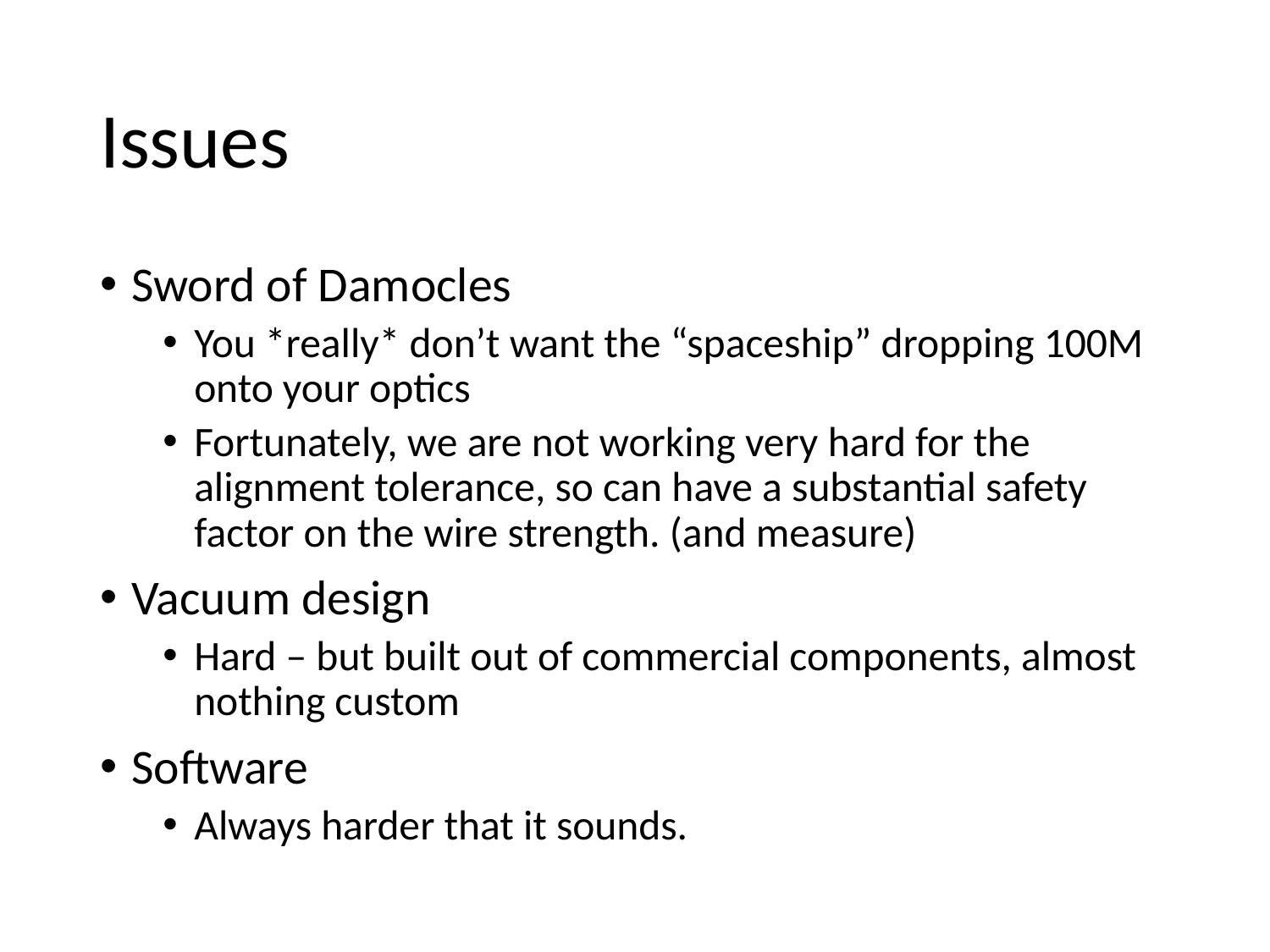

# Issues
Sword of Damocles
You *really* don’t want the “spaceship” dropping 100M onto your optics
Fortunately, we are not working very hard for the alignment tolerance, so can have a substantial safety factor on the wire strength. (and measure)
Vacuum design
Hard – but built out of commercial components, almost nothing custom
Software
Always harder that it sounds.